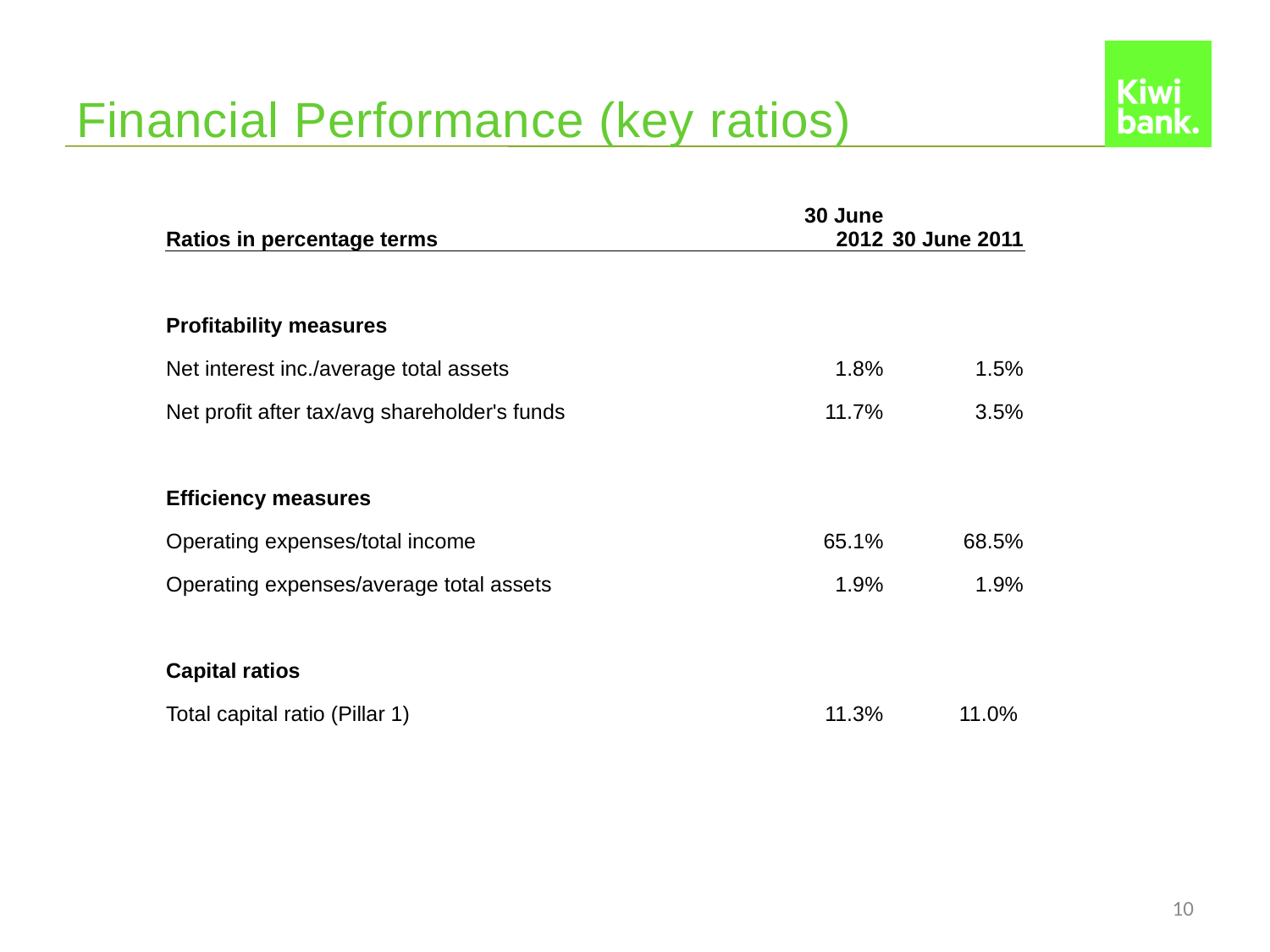

# Financial Performance (key ratios)
| Ratios in percentage terms |  | 30 June 2012 | 30 June 2011 |
| --- | --- | --- | --- |
|  |  |  |  |
| Profitability measures |  |  |  |
| Net interest inc./average total assets |  | 1.8% | 1.5% |
| Net profit after tax/avg shareholder's funds |  | 11.7% | 3.5% |
|  |  |  |  |
| Efficiency measures |  |  |  |
| Operating expenses/total income |  | 65.1% | 68.5% |
| Operating expenses/average total assets |  | 1.9% | 1.9% |
|  |  |  |  |
| Capital ratios |  |  |  |
| Total capital ratio (Pillar 1) |  | 11.3% | 11.0% |
|  |  |  |  |
10